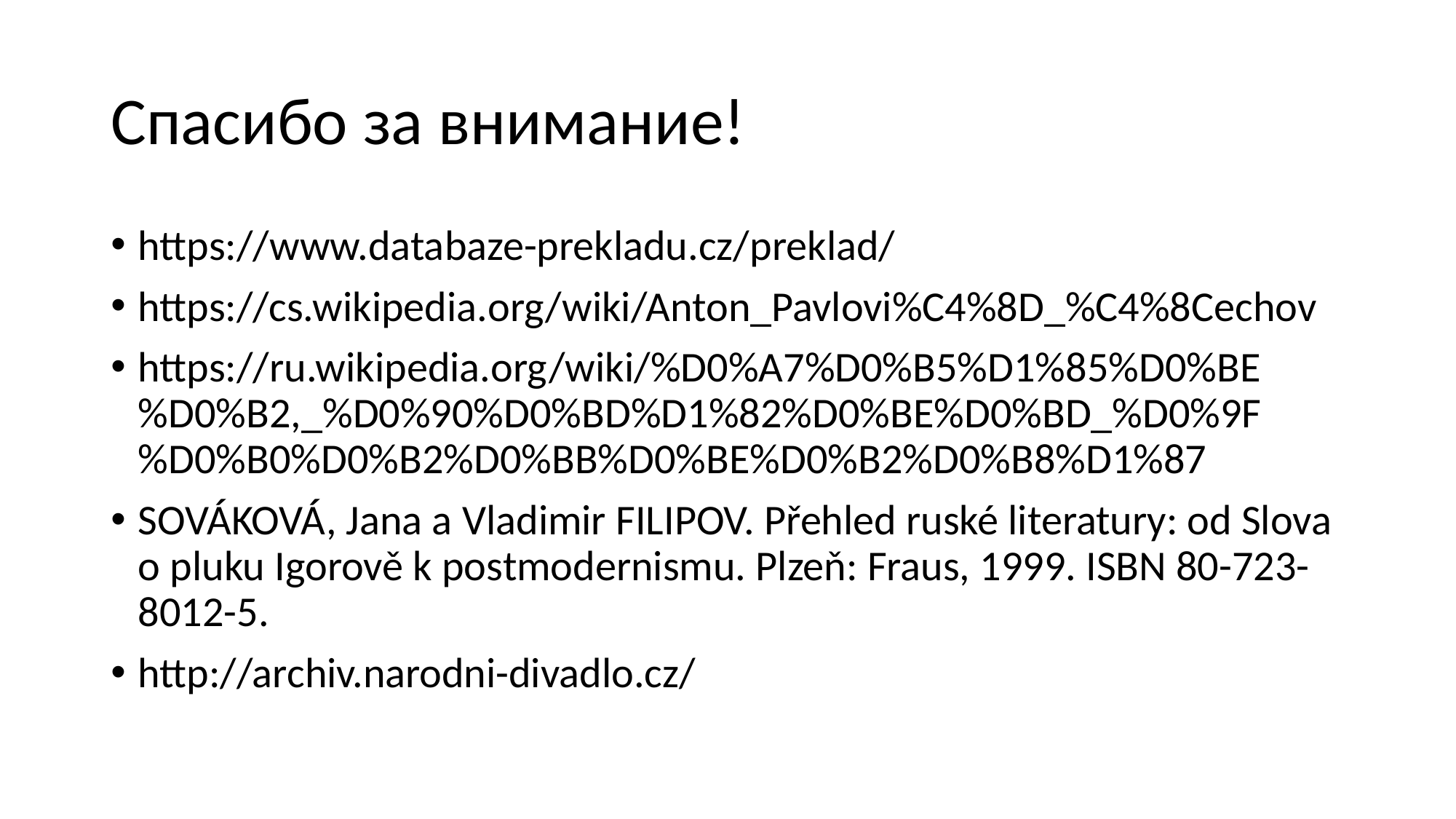

# Спасибо за внимание!
https://www.databaze-prekladu.cz/preklad/
https://cs.wikipedia.org/wiki/Anton_Pavlovi%C4%8D_%C4%8Cechov
https://ru.wikipedia.org/wiki/%D0%A7%D0%B5%D1%85%D0%BE%D0%B2,_%D0%90%D0%BD%D1%82%D0%BE%D0%BD_%D0%9F%D0%B0%D0%B2%D0%BB%D0%BE%D0%B2%D0%B8%D1%87
SOVÁKOVÁ, Jana a Vladimir FILIPOV. Přehled ruské literatury: od Slova o pluku Igorově k postmodernismu. Plzeň: Fraus, 1999. ISBN 80-723-8012-5.
http://archiv.narodni-divadlo.cz/